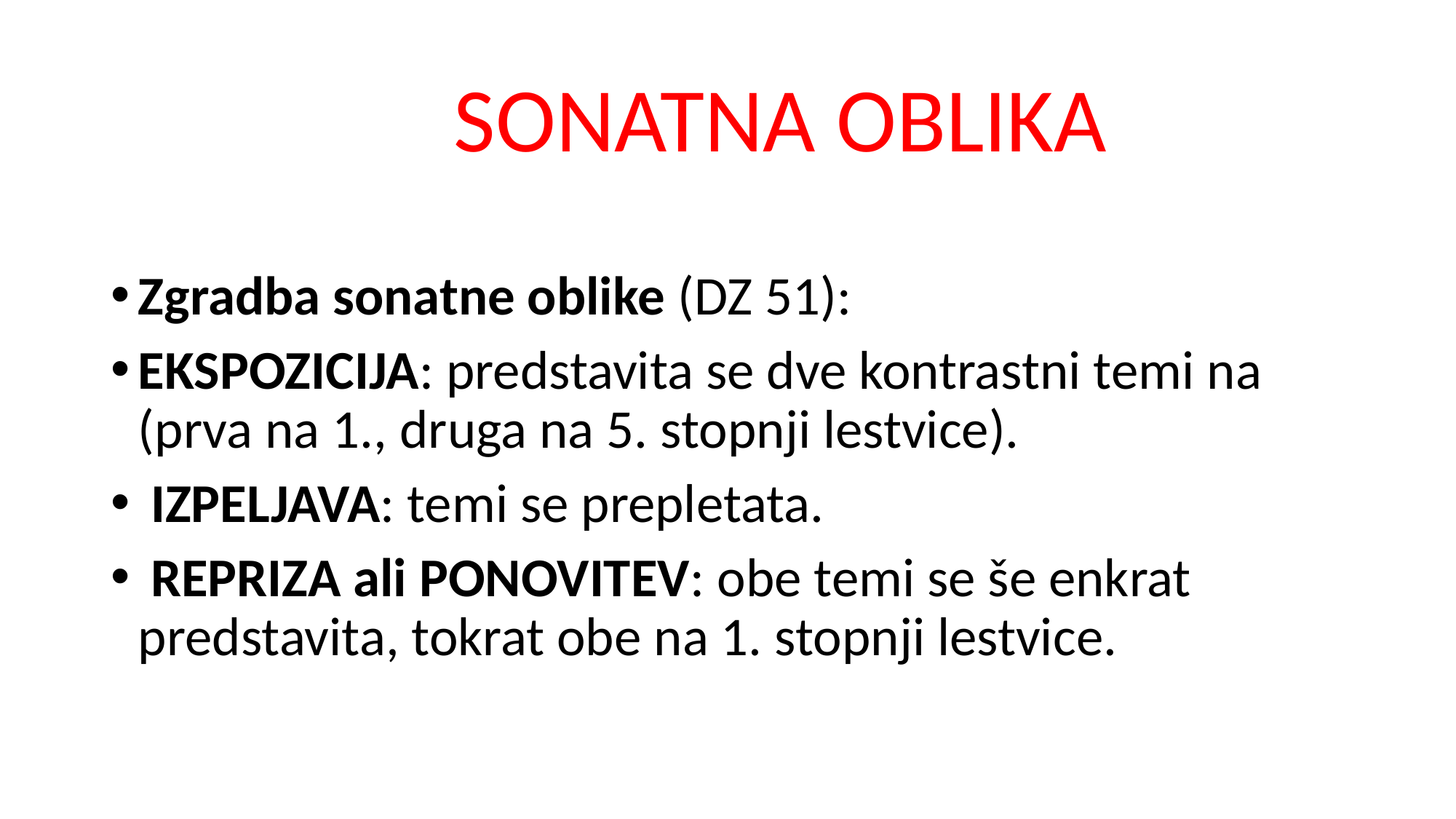

# SONATNA OBLIKA

Zgradba sonatne oblike (DZ 51):
EKSPOZICIJA: predstavita se dve kontrastni temi na (prva na 1., druga na 5. stopnji lestvice).
 IZPELJAVA: temi se prepletata.
 REPRIZA ali PONOVITEV: obe temi se še enkrat predstavita, tokrat obe na 1. stopnji lestvice.